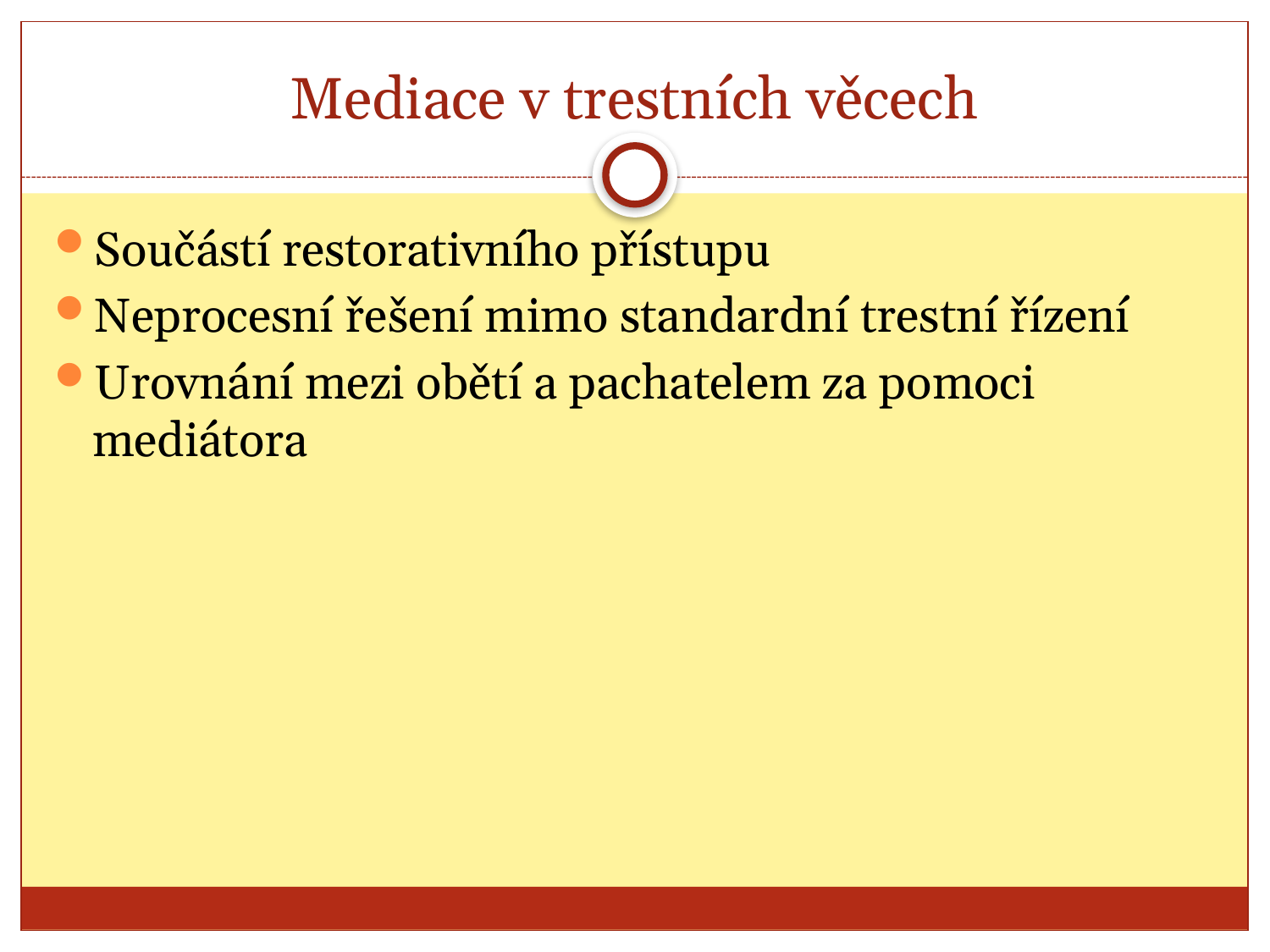

# Mediace v trestních věcech
Součástí restorativního přístupu
Neprocesní řešení mimo standardní trestní řízení
Urovnání mezi obětí a pachatelem za pomoci mediátora